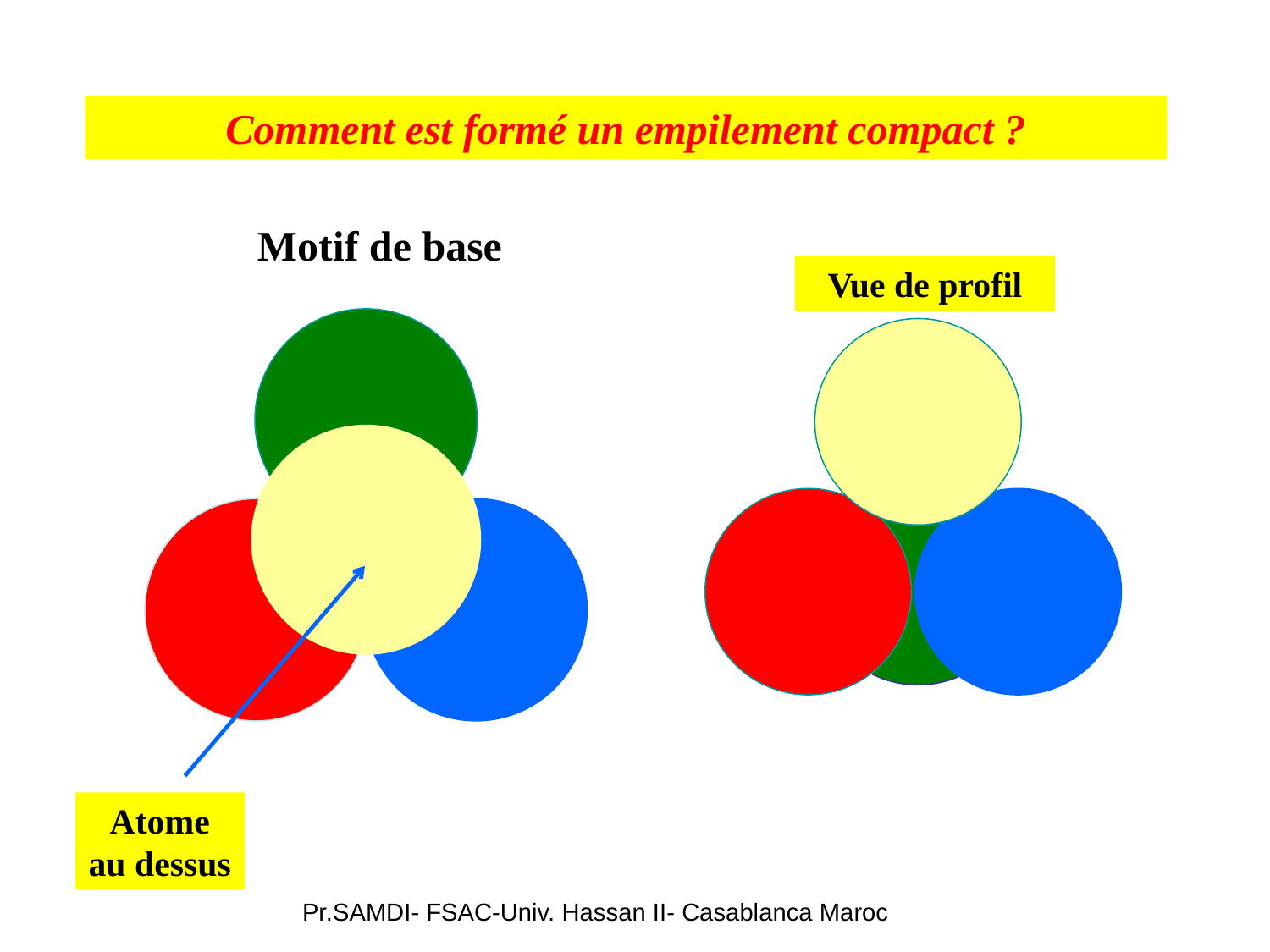

Comment est formé un empilement compact ?
Motif de base
Vue de profil

Atome au dessus
Pr.SAMDI- FSAC-Univ. Hassan II- Casablanca Maroc